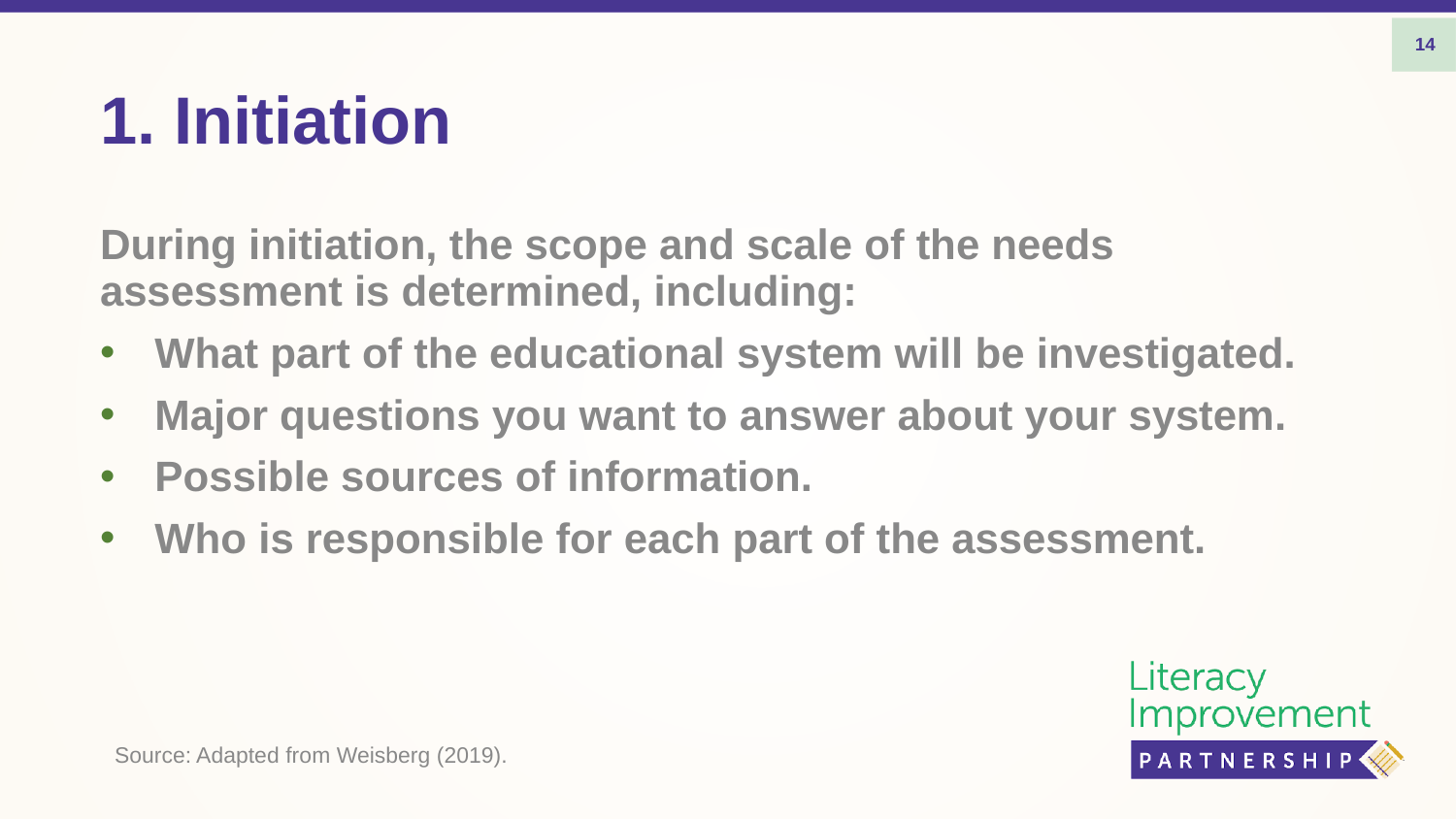

14
# 1. Initiation
During initiation, the scope and scale of the needs assessment is determined, including:
What part of the educational system will be investigated.
Major questions you want to answer about your system.
Possible sources of information.
Who is responsible for each part of the assessment.

Source: Adapted from Weisberg (2019).